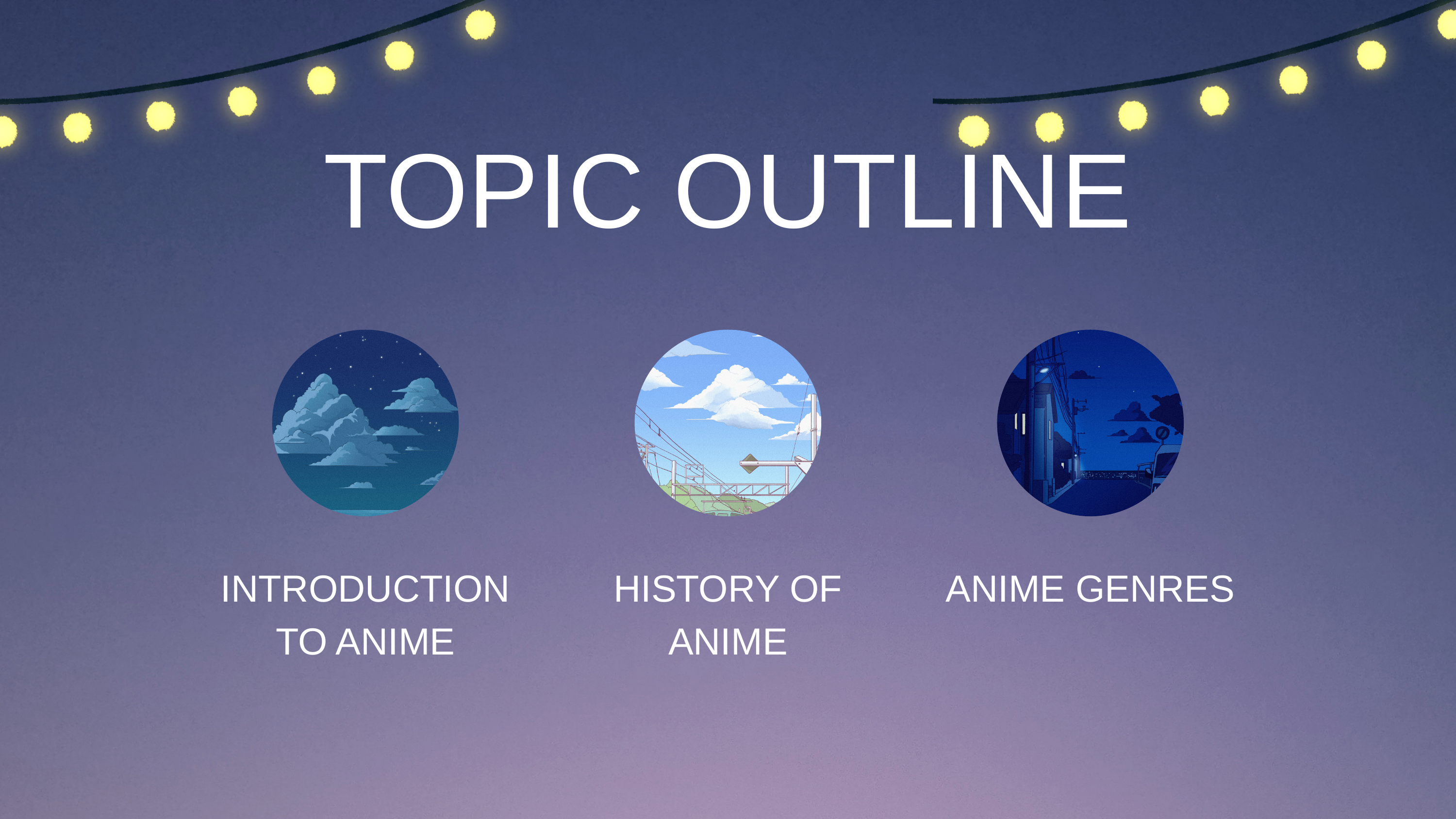

TOPIC OUTLINE

INTRODUCTION TO ANIME
HISTORY OF ANIME
ANIME GENRES